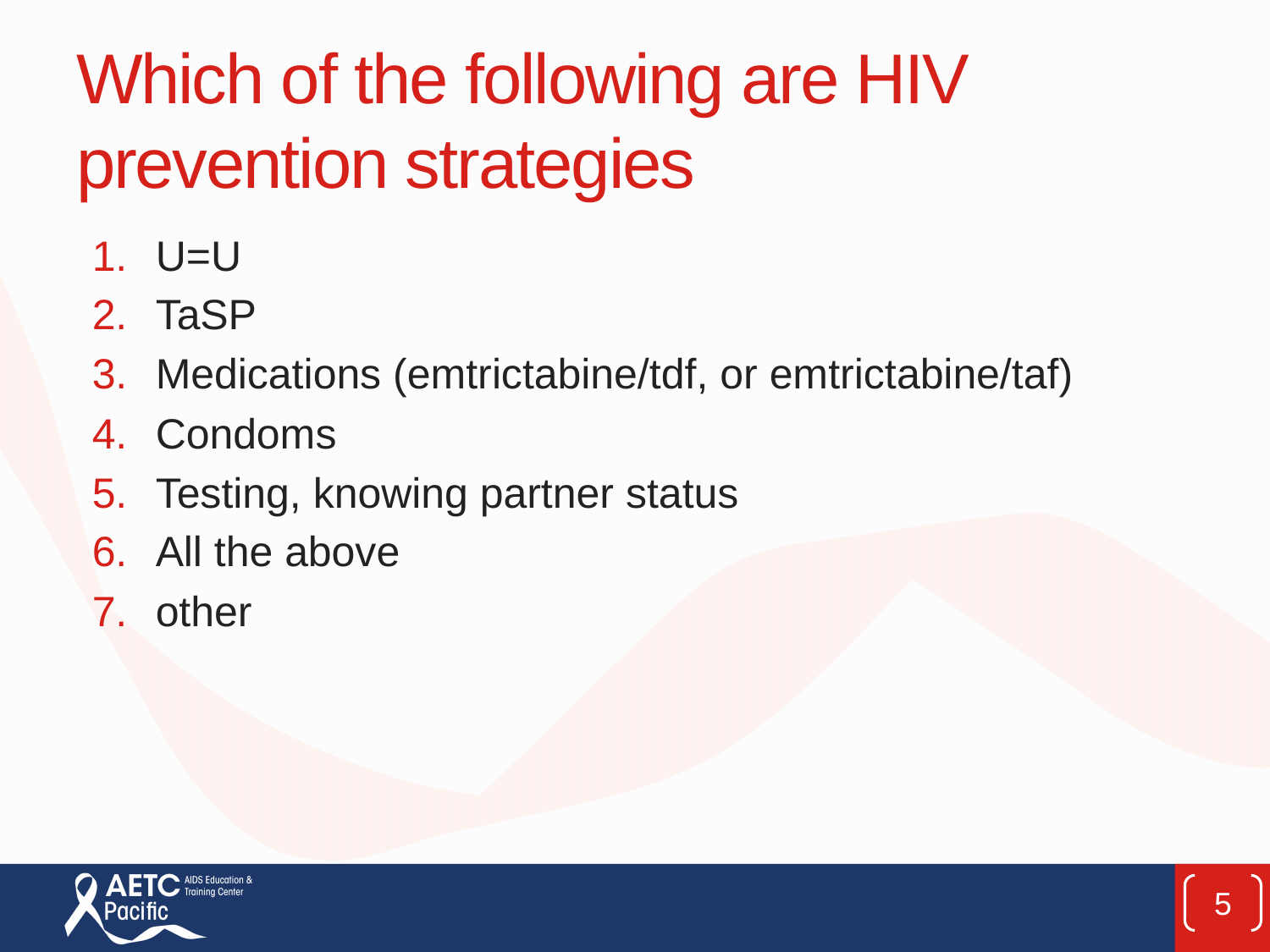

# Which of the following are HIV prevention strategies
U=U
TaSP
Medications (emtrictabine/tdf, or emtrictabine/taf)
Condoms
Testing, knowing partner status
All the above
other
5